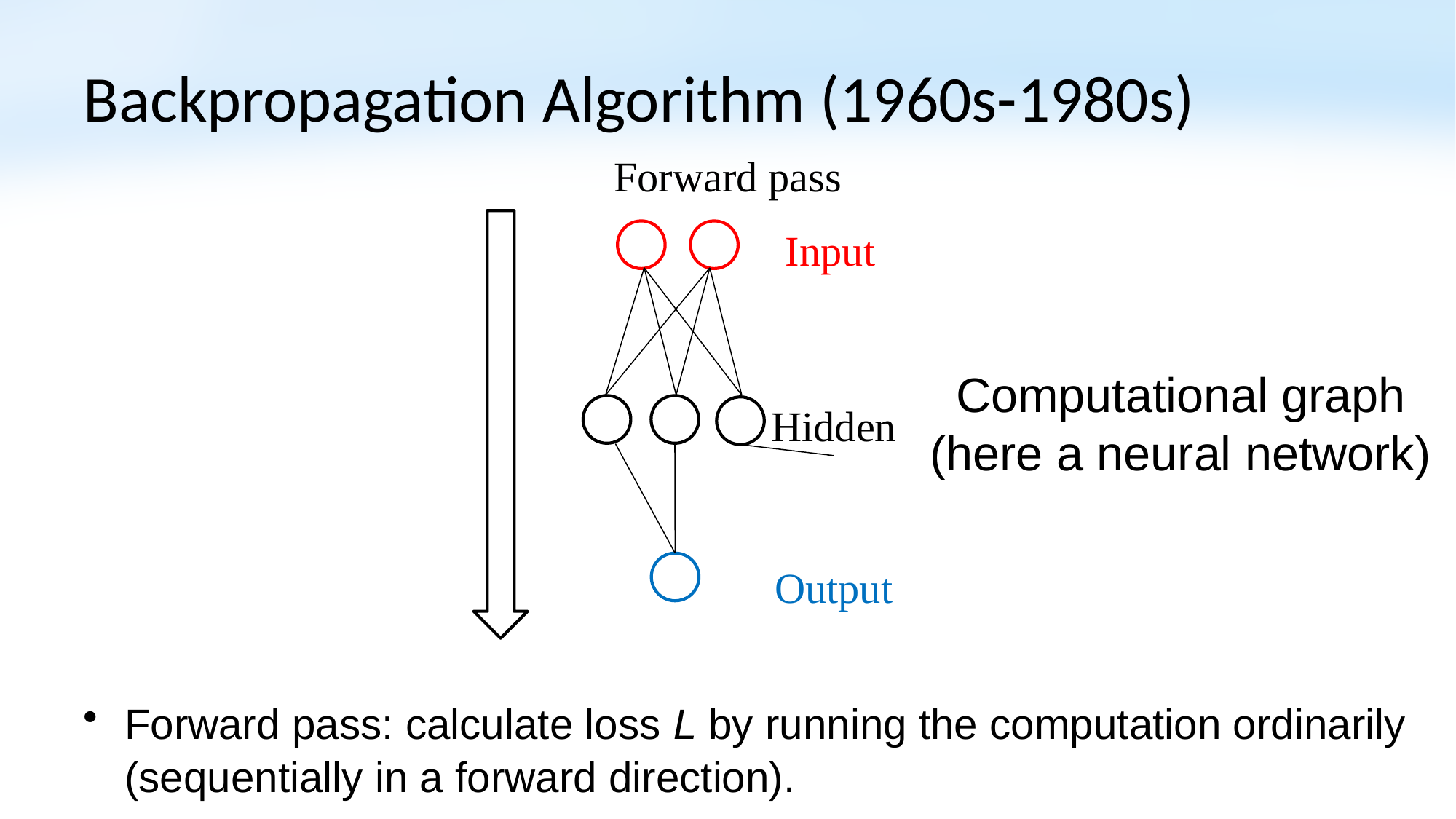

# Backpropagation Algorithm (1960s-1980s)
Forward pass
Input

Hidden

Output
Computational graph
(here a neural network)

Forward pass: calculate loss L by running the computation ordinarily
(sequentially in a forward direction).